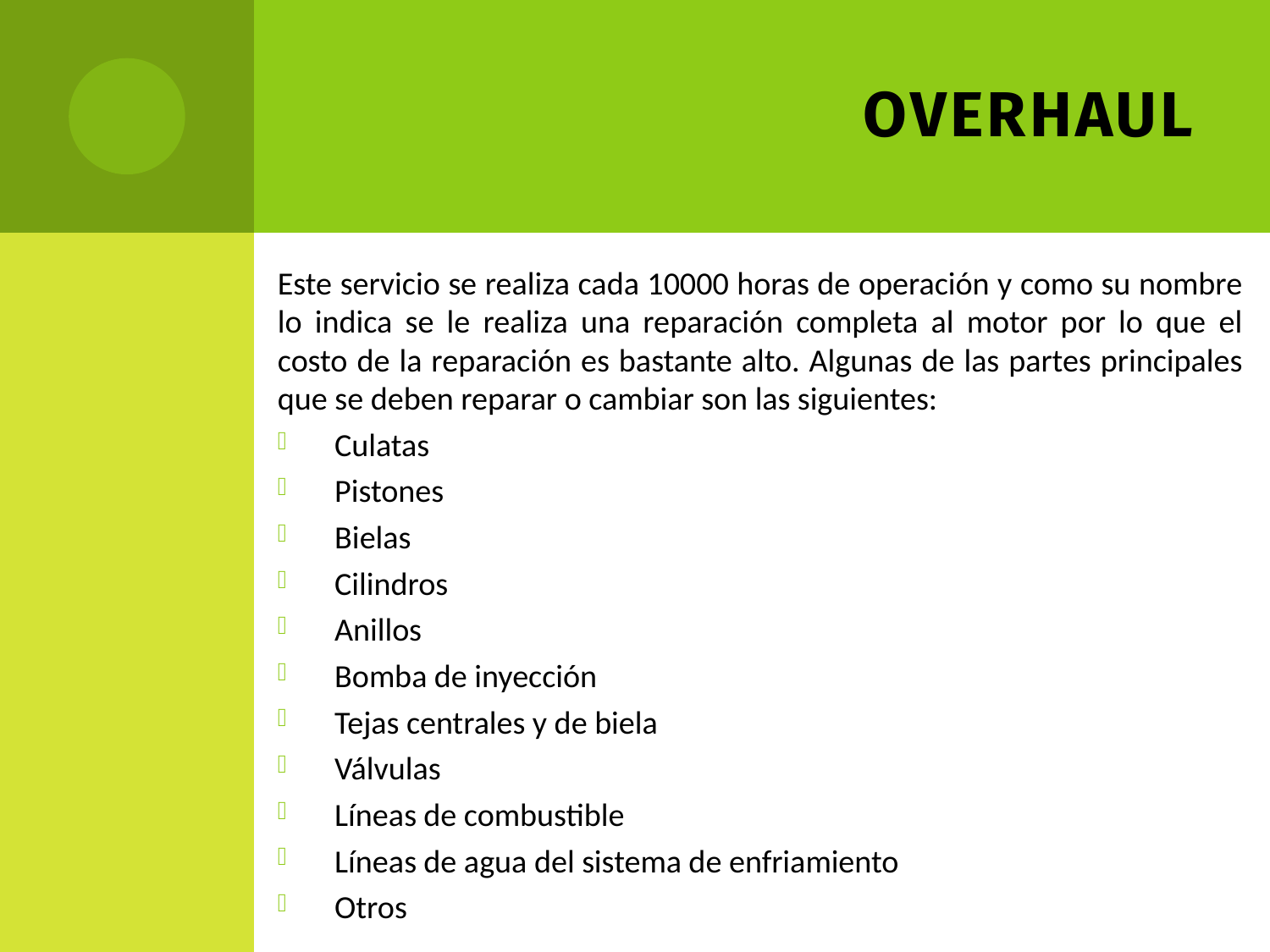

# OVERHAUL
Este servicio se realiza cada 10000 horas de operación y como su nombre lo indica se le realiza una reparación completa al motor por lo que el costo de la reparación es bastante alto. Algunas de las partes principales que se deben reparar o cambiar son las siguientes:
Culatas
Pistones
Bielas
Cilindros
Anillos
Bomba de inyección
Tejas centrales y de biela
Válvulas
Líneas de combustible
Líneas de agua del sistema de enfriamiento
Otros